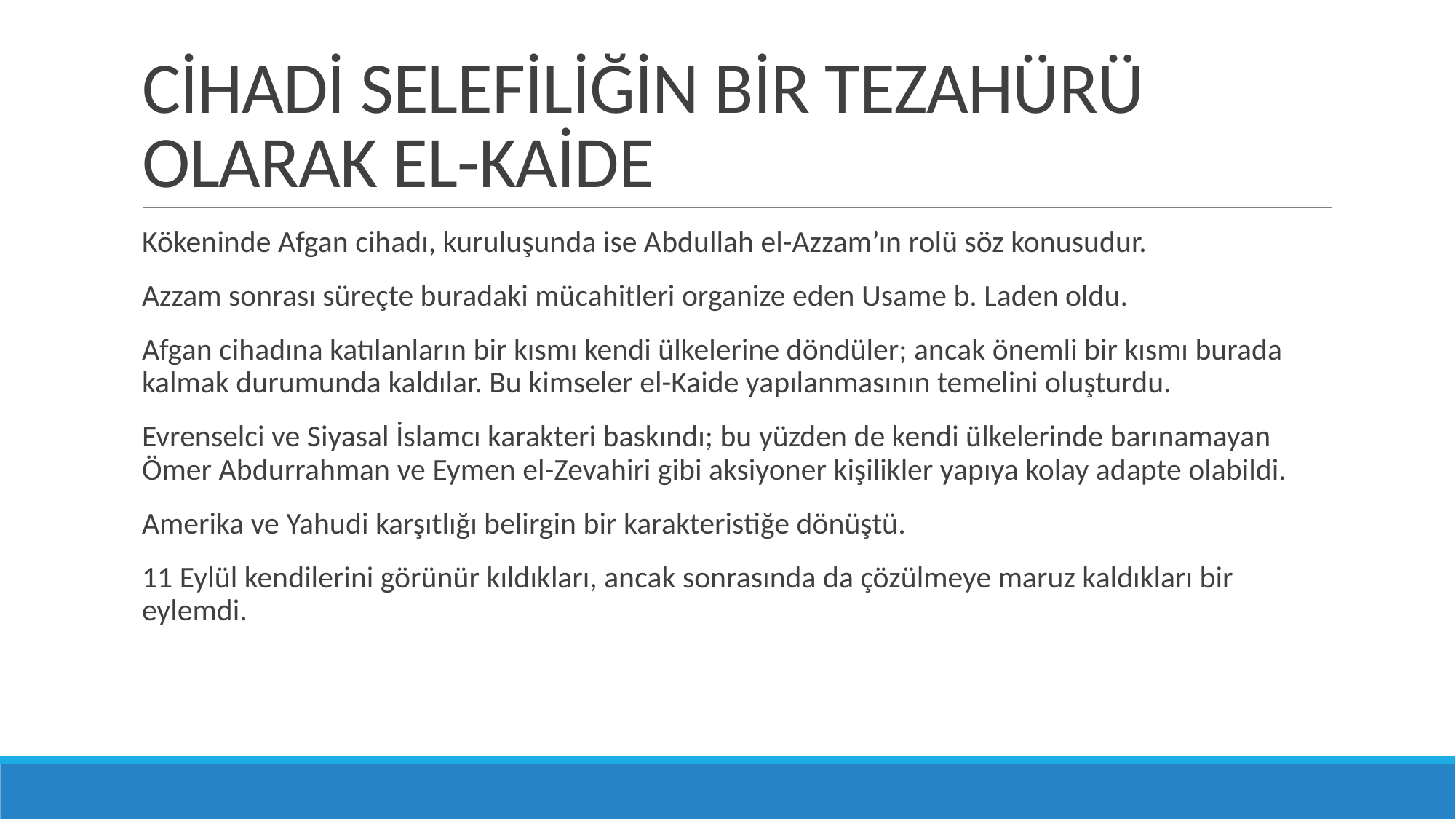

# CİHADİ SELEFİLİĞİN BİR TEZAHÜRÜ OLARAK EL-KAİDE
Kökeninde Afgan cihadı, kuruluşunda ise Abdullah el-Azzam’ın rolü söz konusudur.
Azzam sonrası süreçte buradaki mücahitleri organize eden Usame b. Laden oldu.
Afgan cihadına katılanların bir kısmı kendi ülkelerine döndüler; ancak önemli bir kısmı burada kalmak durumunda kaldılar. Bu kimseler el-Kaide yapılanmasının temelini oluşturdu.
Evrenselci ve Siyasal İslamcı karakteri baskındı; bu yüzden de kendi ülkelerinde barınamayan Ömer Abdurrahman ve Eymen el-Zevahiri gibi aksiyoner kişilikler yapıya kolay adapte olabildi.
Amerika ve Yahudi karşıtlığı belirgin bir karakteristiğe dönüştü.
11 Eylül kendilerini görünür kıldıkları, ancak sonrasında da çözülmeye maruz kaldıkları bir eylemdi.